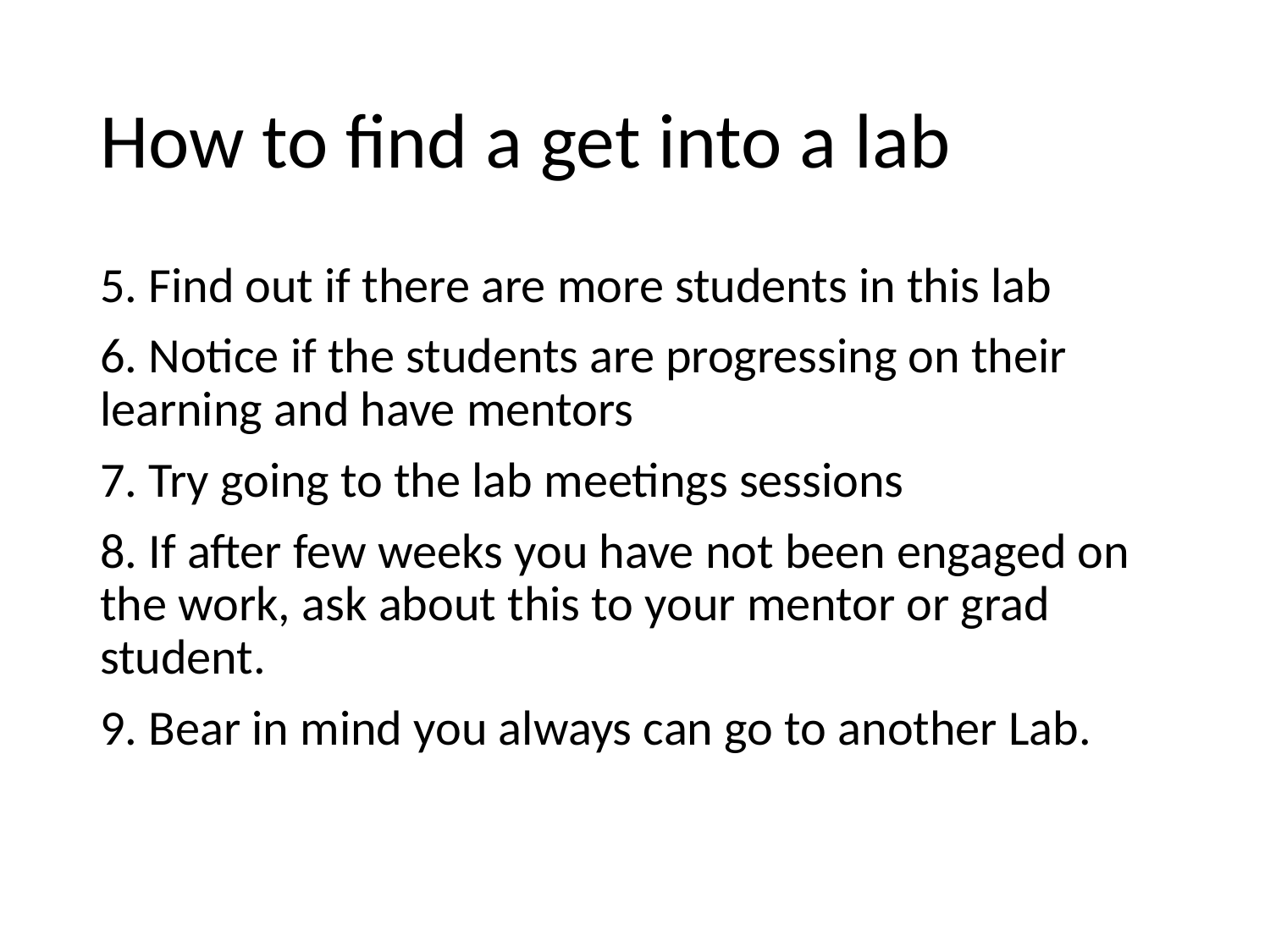

# How to find a get into a lab
5. Find out if there are more students in this lab
6. Notice if the students are progressing on their learning and have mentors
7. Try going to the lab meetings sessions
8. If after few weeks you have not been engaged on the work, ask about this to your mentor or grad student.
9. Bear in mind you always can go to another Lab.